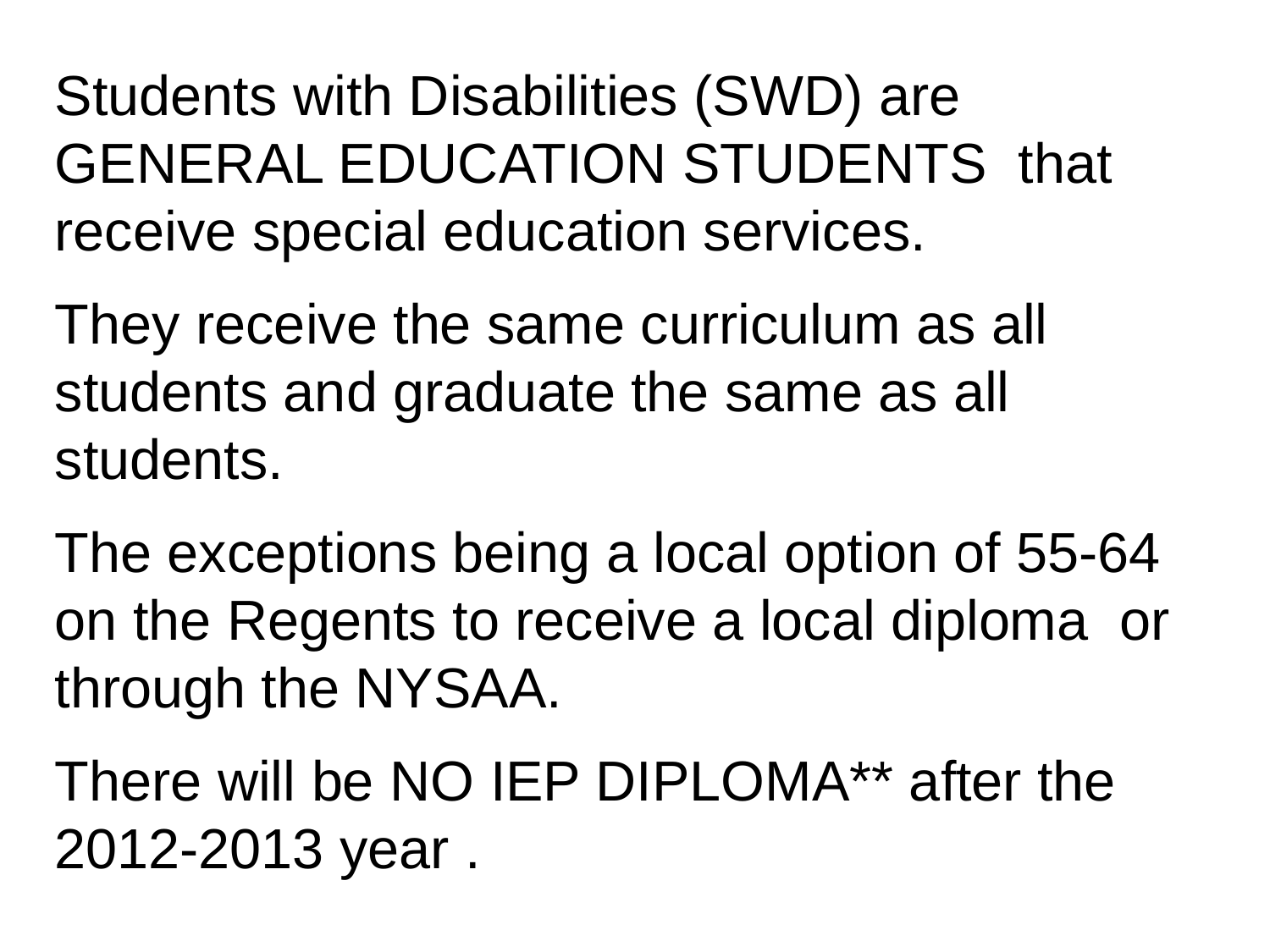

Students with Disabilities (SWD) are GENERAL EDUCATION STUDENTS  that receive special education services.

They receive the same curriculum as all students and graduate the same as all students.

The exceptions being a local option of 55-64 on the Regents to receive a local diploma  or through the NYSAA.

There will be NO IEP DIPLOMA** after the 2012-2013 year .